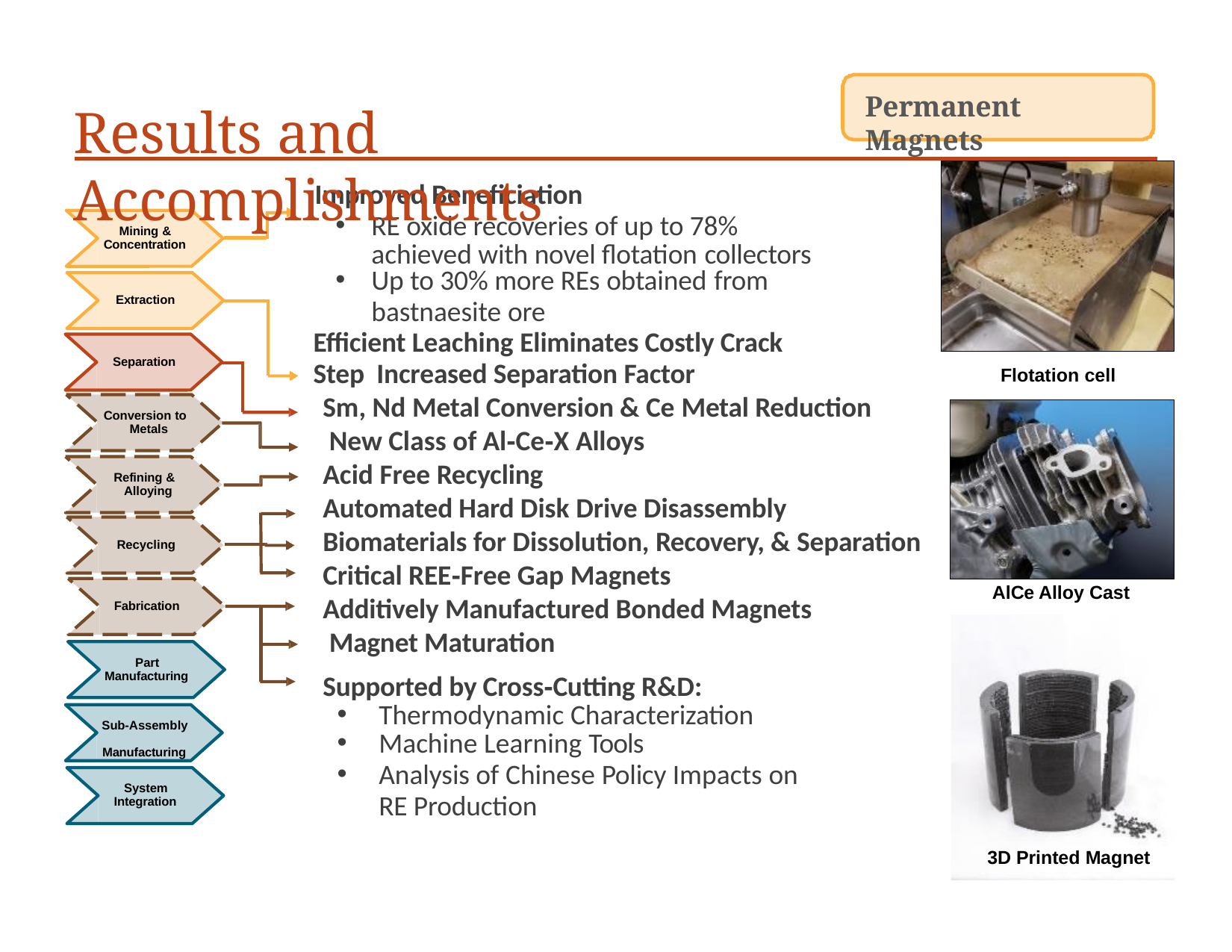

# Permanent Magnets
Results and Accomplishments

Improved Beneficiation
RE oxide recoveries of up to 78%  achieved with novel flotation collectors
Up to 30% more REs obtained from
bastnaesite ore
Efficient Leaching Eliminates Costly Crack Step  Increased Separation Factor
Sm, Nd Metal Conversion & Ce Metal Reduction  New Class of Al‐Ce‐X Alloys
Acid Free Recycling
Automated Hard Disk Drive Disassembly  Biomaterials for Dissolution, Recovery, & Separation
Critical REE‐Free Gap Magnets
Additively Manufactured Bonded Magnets  Magnet Maturation
Supported by Cross‐Cutting R&D:
Thermodynamic Characterization
Machine Learning Tools
Analysis of Chinese Policy Impacts on RE Production

Mining &  Concentration

Extraction

Separation

Flotation cell

Conversion to  Metals

Refining &  Alloying

Recycling

AlCe Alloy Cast
Fabrication

Part  Manufacturing

Sub-Assembly  Manufacturing

System  Integration
3D Printed Magnet